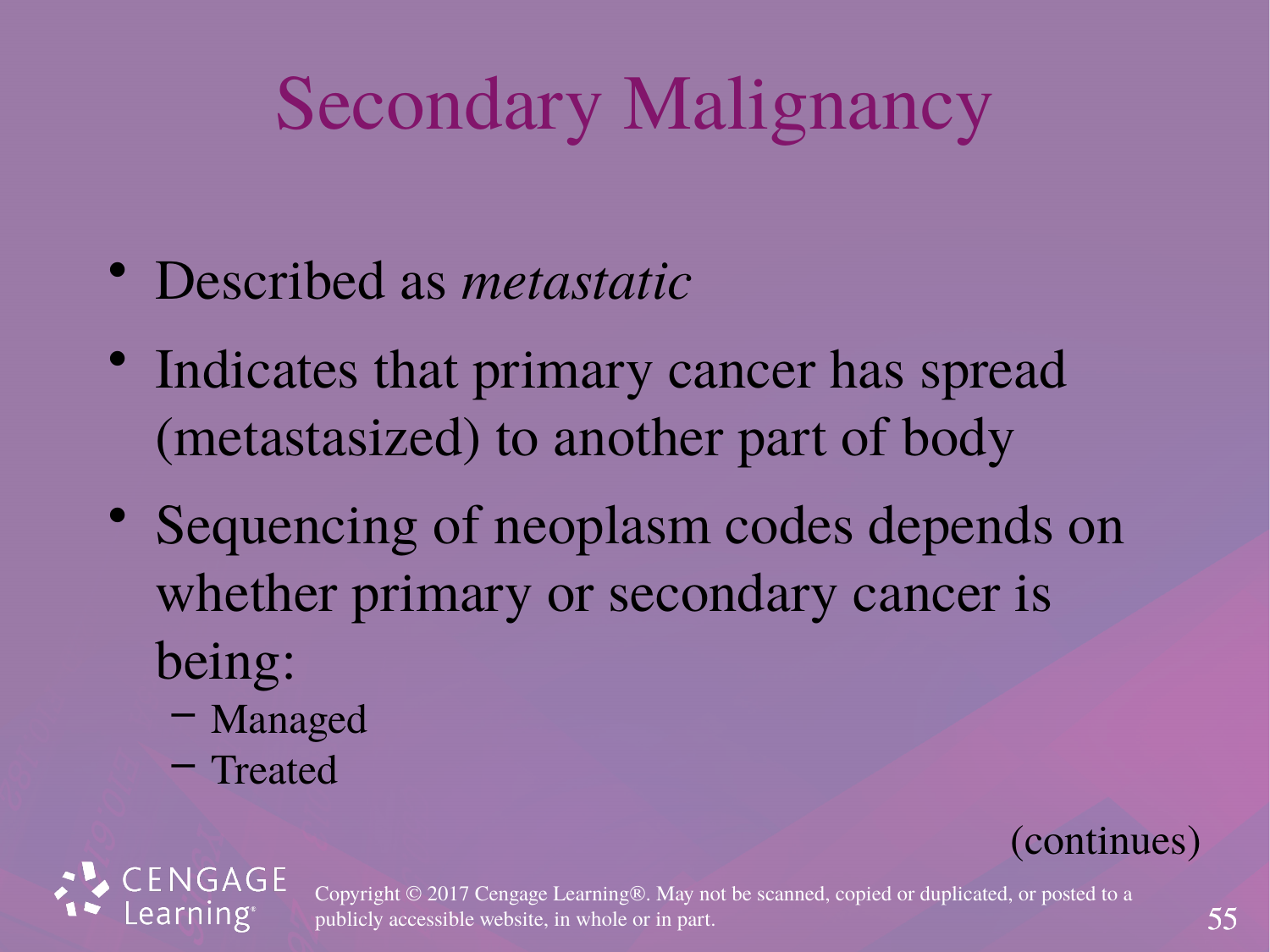

# Secondary Malignancy
Described as metastatic
Indicates that primary cancer has spread
(metastasized) to another part of body
Sequencing of neoplasm codes depends on
whether primary or secondary cancer is being:
Managed
Treated

(continues)